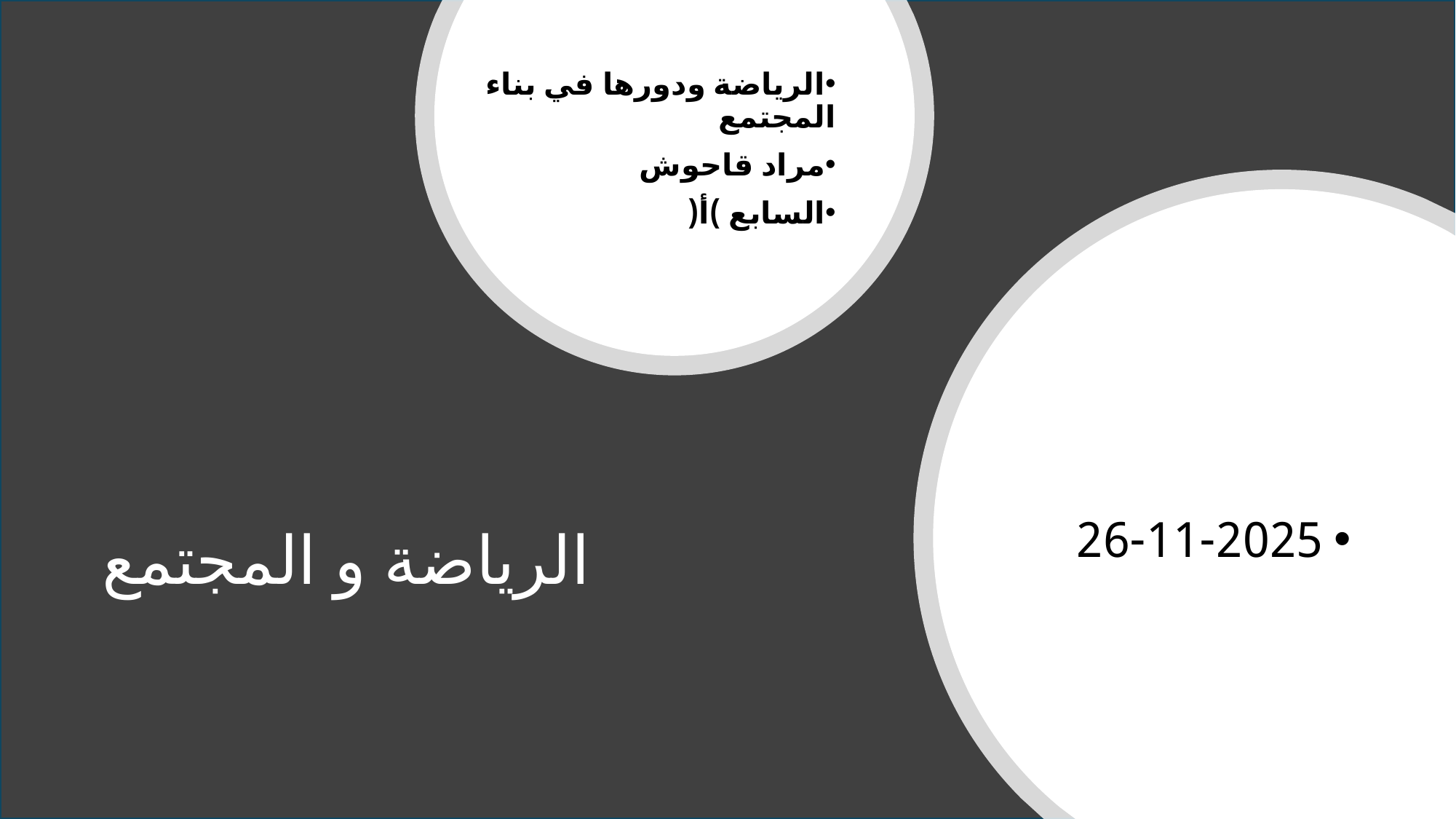

الرياضة ودورها في بناء المجتمع
مراد قاحوش
السابع )أ(

26-11-2025
# الرياضة و المجتمع